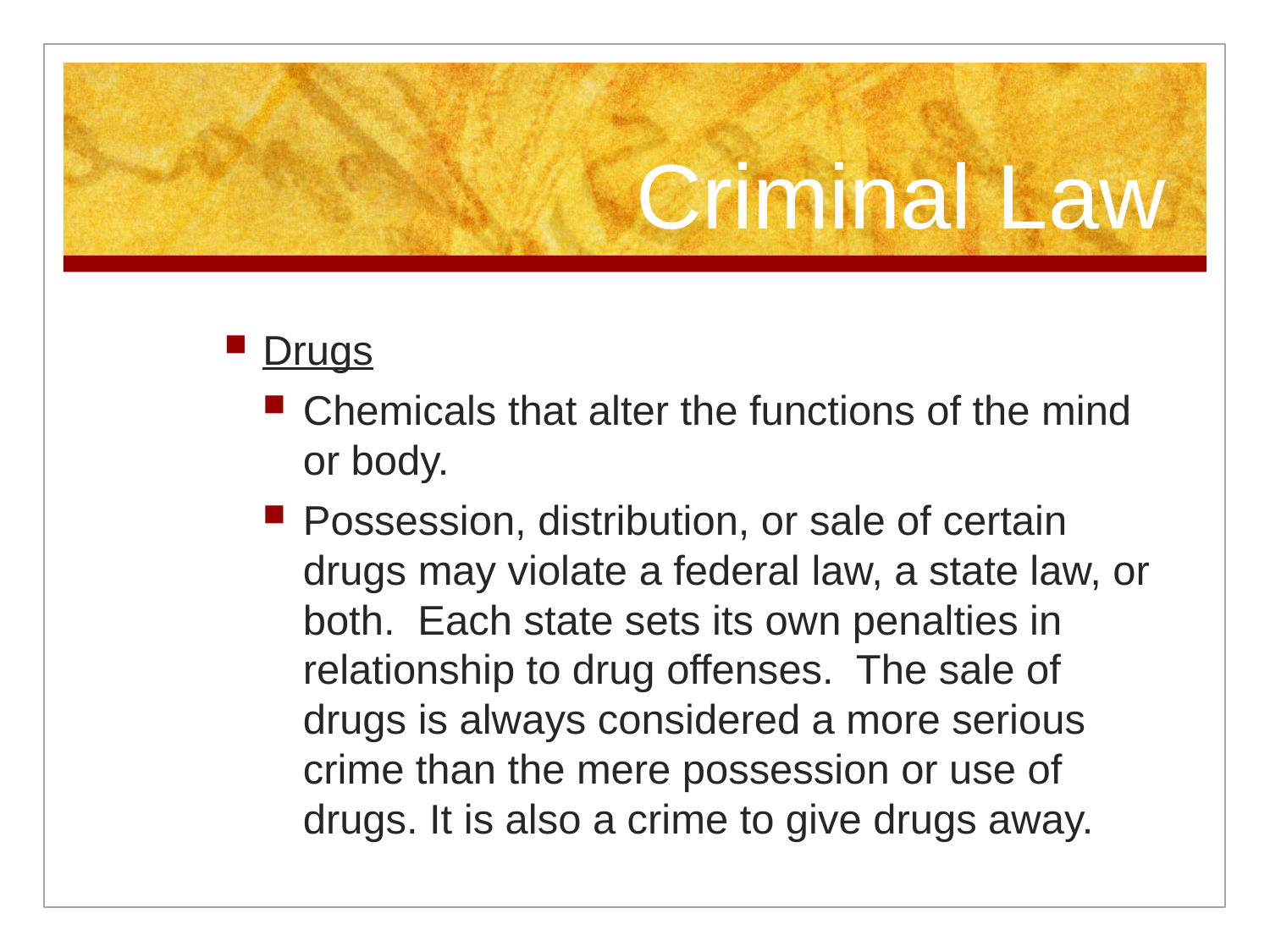

# Criminal Law
Drugs
Chemicals that alter the functions of the mind or body.
Possession, distribution, or sale of certain drugs may violate a federal law, a state law, or both.  Each state sets its own penalties in relationship to drug offenses.  The sale of drugs is always considered a more serious crime than the mere possession or use of drugs. It is also a crime to give drugs away.